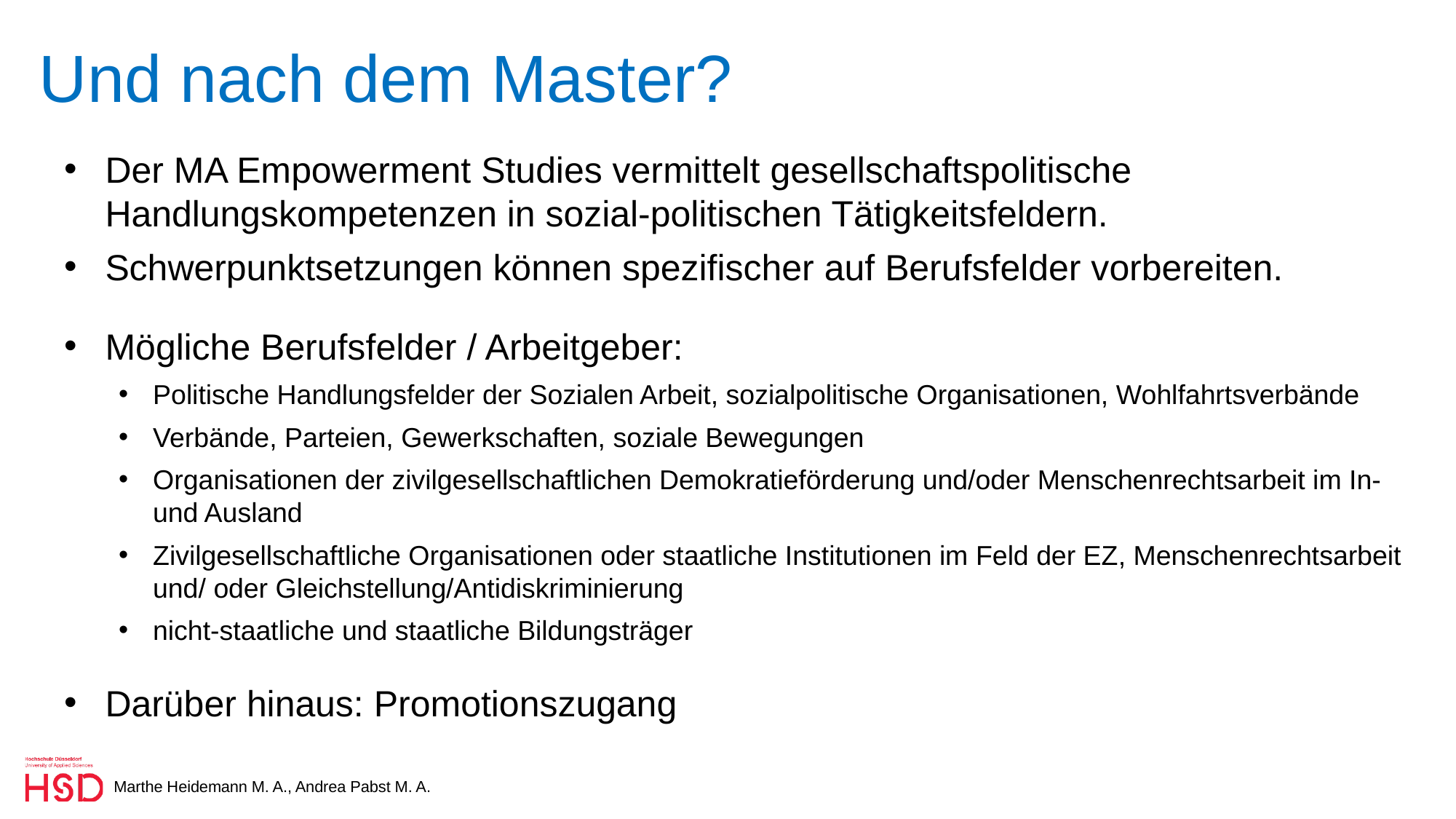

# Und nach dem Master?
Der MA Empowerment Studies vermittelt gesellschaftspolitische Handlungskompetenzen in sozial-politischen Tätigkeitsfeldern.
Schwerpunktsetzungen können spezifischer auf Berufsfelder vorbereiten.

Mögliche Berufsfelder / Arbeitgeber:
Politische Handlungsfelder der Sozialen Arbeit, sozialpolitische Organisationen, Wohlfahrtsverbände
Verbände, Parteien, Gewerkschaften, soziale Bewegungen
Organisationen der zivilgesellschaftlichen Demokratieförderung und/oder Menschenrechtsarbeit im In- und Ausland
Zivilgesellschaftliche Organisationen oder staatliche Institutionen im Feld der EZ, Menschenrechtsarbeit und/ oder Gleichstellung/Antidiskriminierung
nicht-staatliche und staatliche Bildungsträger

Darüber hinaus: Promotionszugang